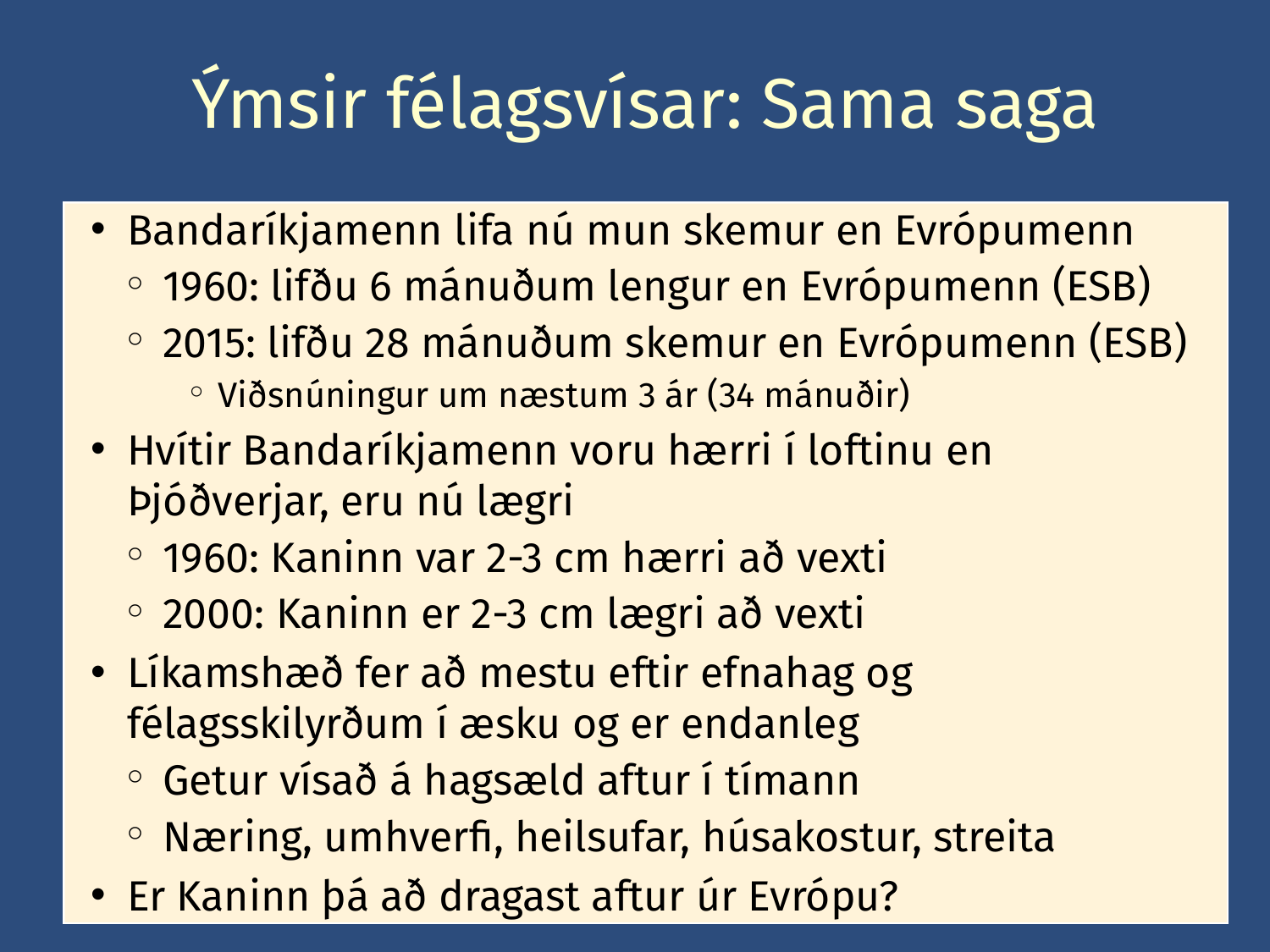

# Ýmsir félagsvísar: Sama saga
Bandaríkjamenn lifa nú mun skemur en Evrópumenn
1960: lifðu 6 mánuðum lengur en Evrópumenn (ESB)
2015: lifðu 28 mánuðum skemur en Evrópumenn (ESB)
Viðsnúningur um næstum 3 ár (34 mánuðir)
Hvítir Bandaríkjamenn voru hærri í loftinu en Þjóðverjar, eru nú lægri
1960: Kaninn var 2-3 cm hærri að vexti
2000: Kaninn er 2-3 cm lægri að vexti
Líkamshæð fer að mestu eftir efnahag og félagsskilyrðum í æsku og er endanleg
Getur vísað á hagsæld aftur í tímann
Næring, umhverfi, heilsufar, húsakostur, streita
Er Kaninn þá að dragast aftur úr Evrópu?